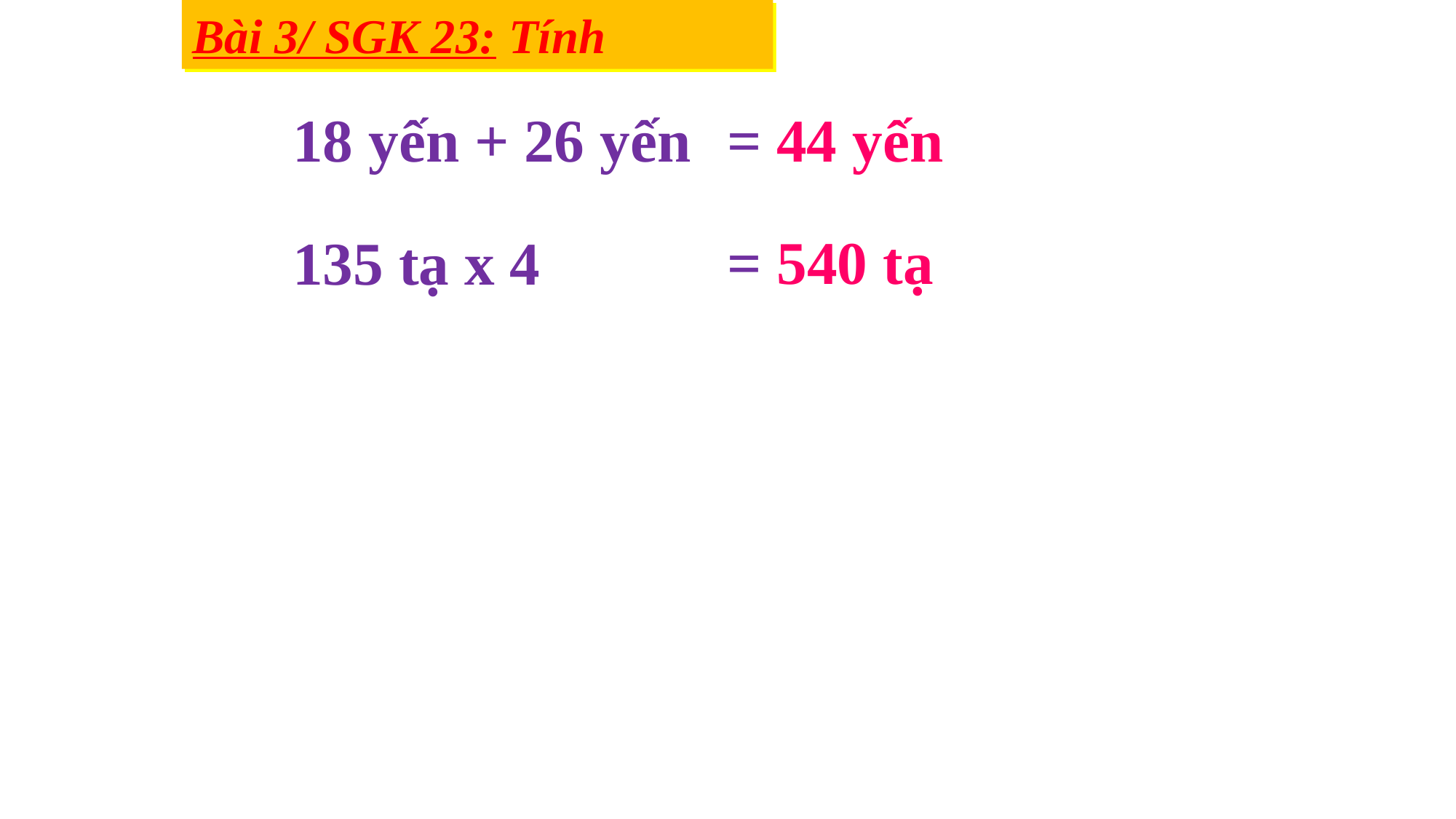

Bài 3/ SGK 23: Tính
18 yến + 26 yến

= 44 yến

135 tạ x 4
= 540 tạ